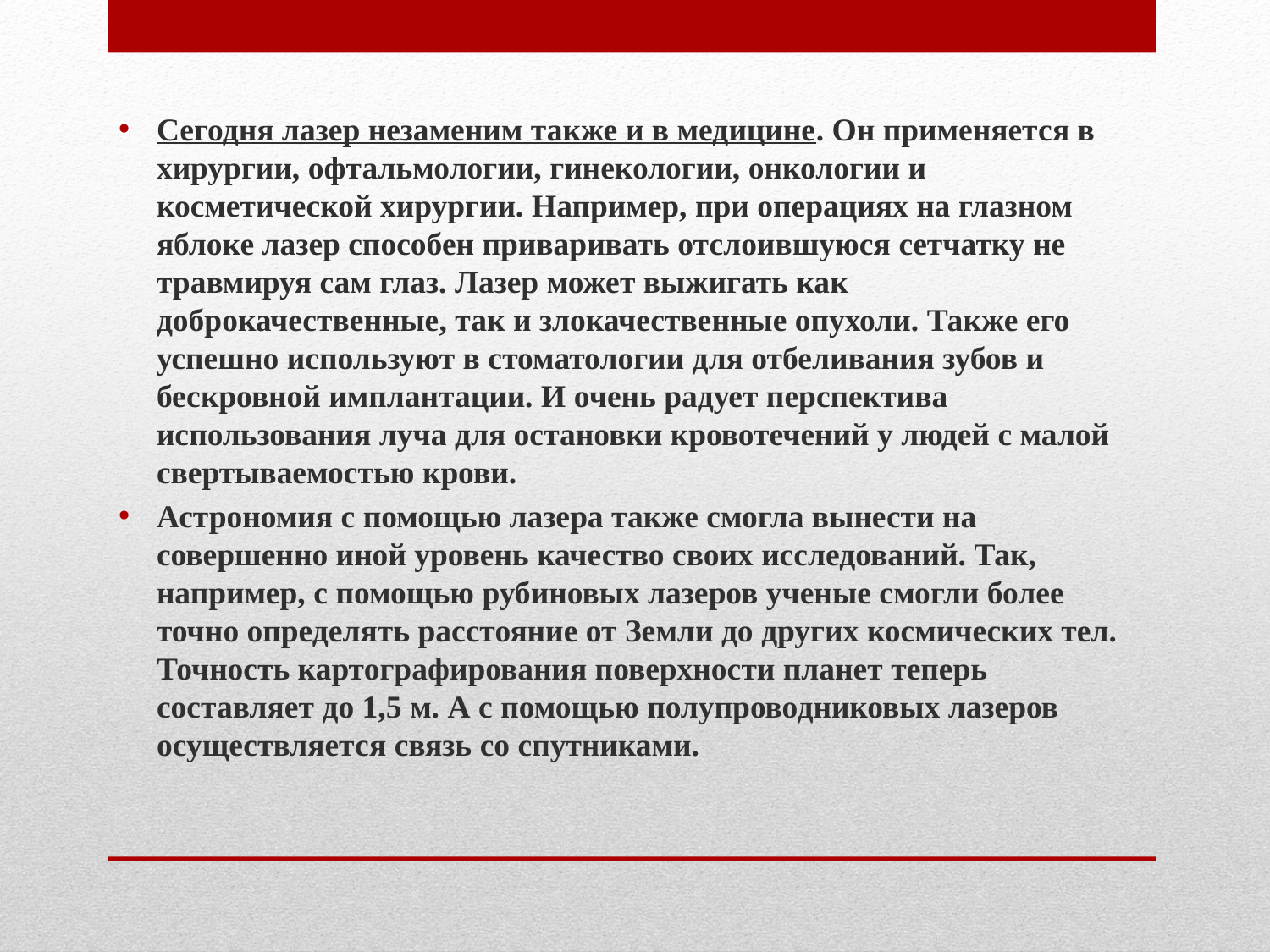

Сегодня лазер незаменим также и в медицине. Он применяется в хирургии, офтальмологии, гинекологии, онкологии и косметической хирургии. Например, при операциях на глазном яблоке лазер способен приваривать отслоившуюся сетчатку не травмируя сам глаз. Лазер может выжигать как доброкачественные, так и злокачественные опухоли. Также его успешно используют в стоматологии для отбеливания зубов и бескровной имплантации. И очень радует перспектива использования луча для остановки кровотечений у людей с малой свертываемостью крови.
Астрономия с помощью лазера также смогла вынести на совершенно иной уровень качество своих исследований. Так, например, с помощью рубиновых лазеров ученые смогли более точно определять расстояние от Земли до других космических тел. Точность картографирования поверхности планет теперь составляет до 1,5 м. А с помощью полупроводниковых лазеров осуществляется связь со спутниками.